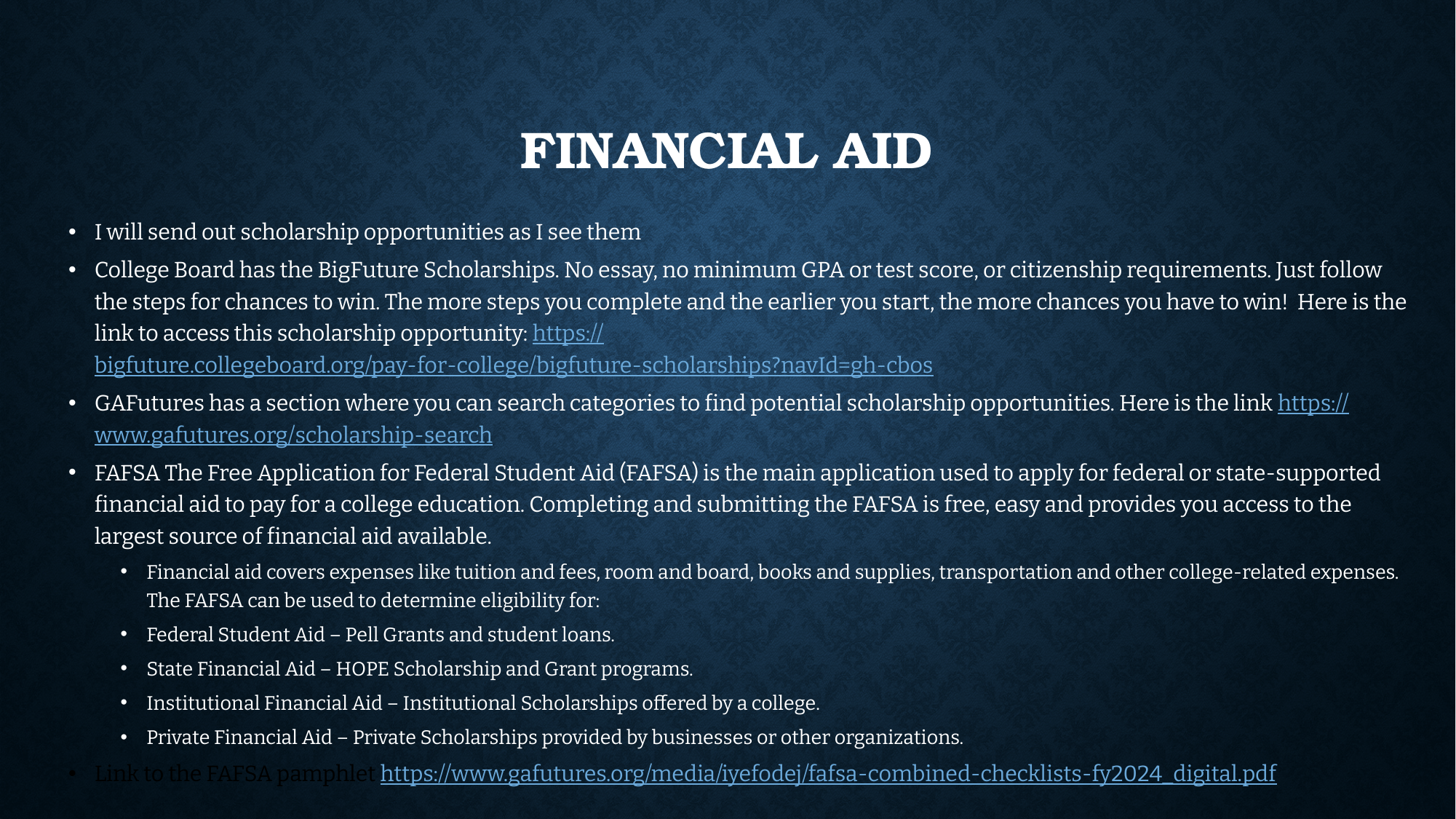

# Financial aid
I will send out scholarship opportunities as I see them
College Board has the BigFuture Scholarships. No essay, no minimum GPA or test score, or citizenship requirements. Just follow the steps for chances to win. The more steps you complete and the earlier you start, the more chances you have to win!  Here is the link to access this scholarship opportunity: https://bigfuture.collegeboard.org/pay-for-college/bigfuture-scholarships?navId=gh-cbos
GAFutures has a section where you can search categories to find potential scholarship opportunities. Here is the link https://www.gafutures.org/scholarship-search
FAFSA The Free Application for Federal Student Aid (FAFSA) is the main application used to apply for federal or state-supported financial aid to pay for a college education. Completing and submitting the FAFSA is free, easy and provides you access to the largest source of financial aid available.
Financial aid covers expenses like tuition and fees, room and board, books and supplies, transportation and other college-related expenses. The FAFSA can be used to determine eligibility for:
Federal Student Aid – Pell Grants and student loans.
State Financial Aid – HOPE Scholarship and Grant programs.
Institutional Financial Aid – Institutional Scholarships offered by a college.
Private Financial Aid – Private Scholarships provided by businesses or other organizations.
Link to the FAFSA pamphlet https://www.gafutures.org/media/iyefodej/fafsa-combined-checklists-fy2024_digital.pdf